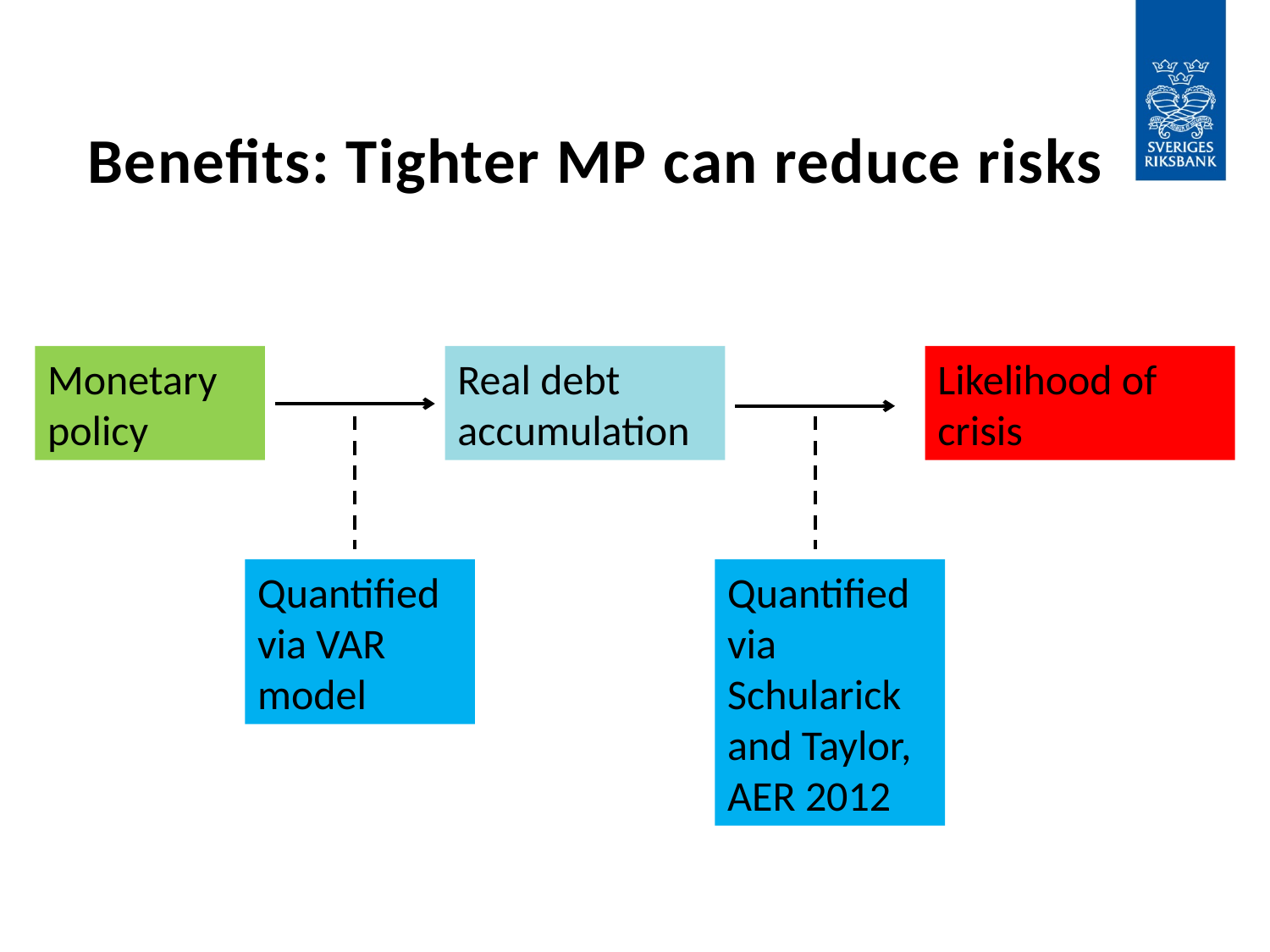

# Benefits: Tighter MP can reduce risks
Monetary
policy
Real debt
accumulation
Likelihood of crisis
Quantified via VAR model
Quantified via Schularick and Taylor, AER 2012